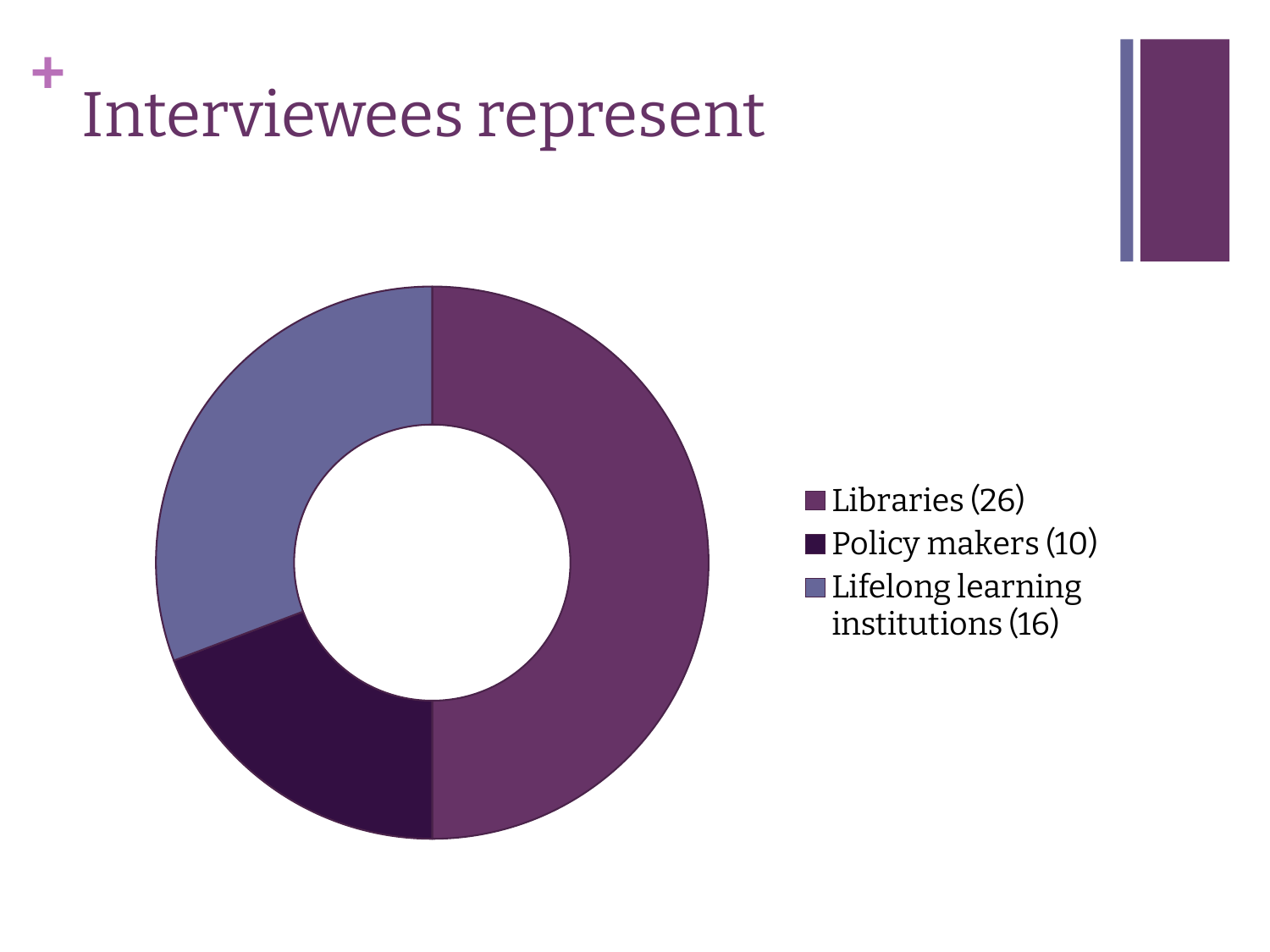

# Interviewees represent

### Chart

| Category | Column1 |
|---|---|
| Libraries (26) | 26.0 |
| Policy makers (10) | 10.0 |
| Lifelong learning institutions (16) | 16.0 |